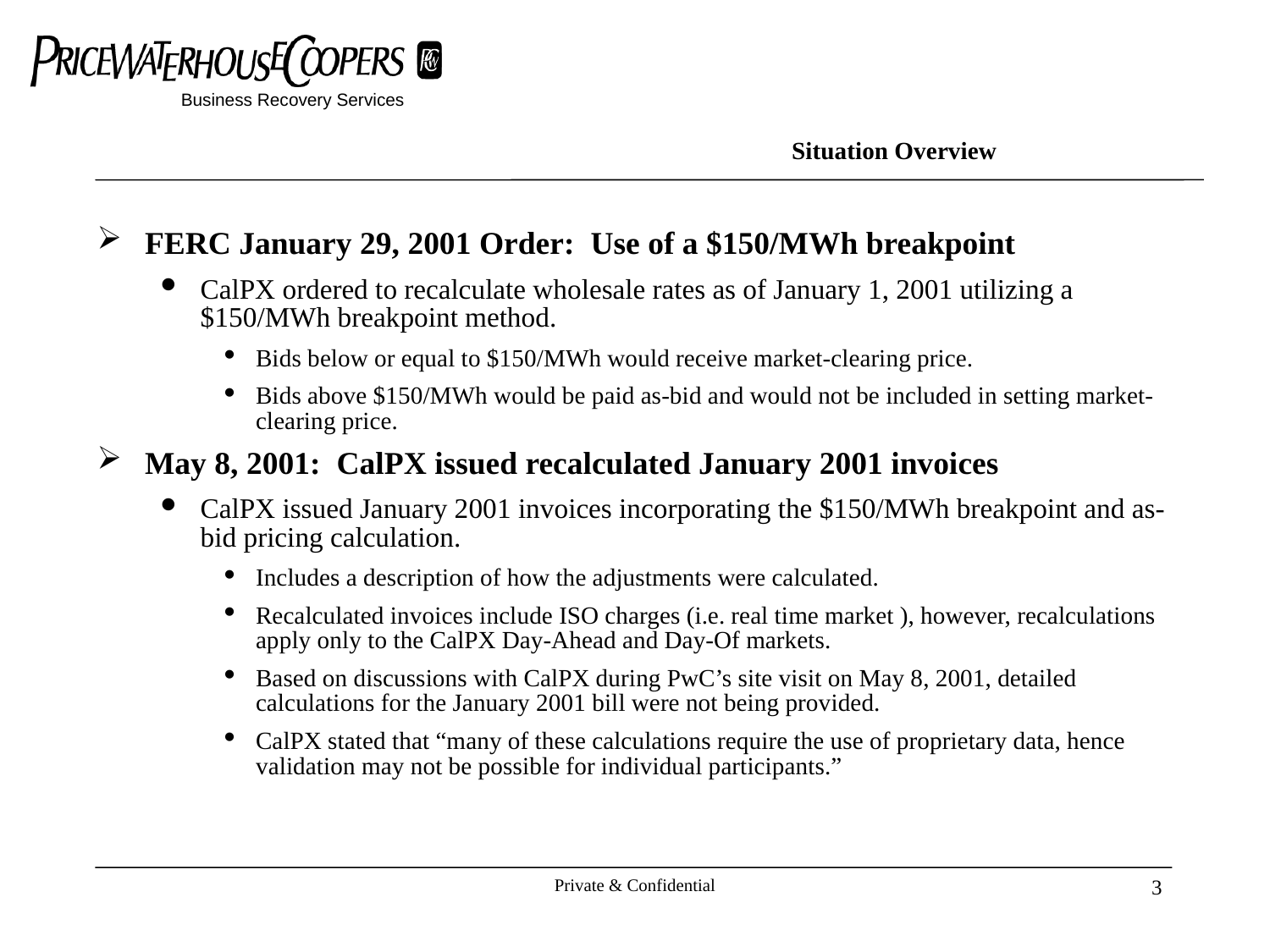

3
Business Recovery Services
# Situation Overview
FERC January 29, 2001 Order:  Use of a $150/MWh breakpoint
CalPX ordered to recalculate wholesale rates as of January 1, 2001 utilizing a $150/MWh breakpoint method.
Bids below or equal to $150/MWh would receive market-clearing price.
Bids above $150/MWh would be paid as-bid and would not be included in setting market-clearing price.
May 8, 2001:  CalPX issued recalculated January 2001 invoices
CalPX issued January 2001 invoices incorporating the $150/MWh breakpoint and as-bid pricing calculation.
Includes a description of how the adjustments were calculated.
Recalculated invoices include ISO charges (i.e. real time market ), however, recalculations apply only to the CalPX Day-Ahead and Day-Of markets.
Based on discussions with CalPX during PwC’s site visit on May 8, 2001, detailed calculations for the January 2001 bill were not being provided.
CalPX stated that “many of these calculations require the use of proprietary data, hence validation may not be possible for individual participants.”

Private & Confidential